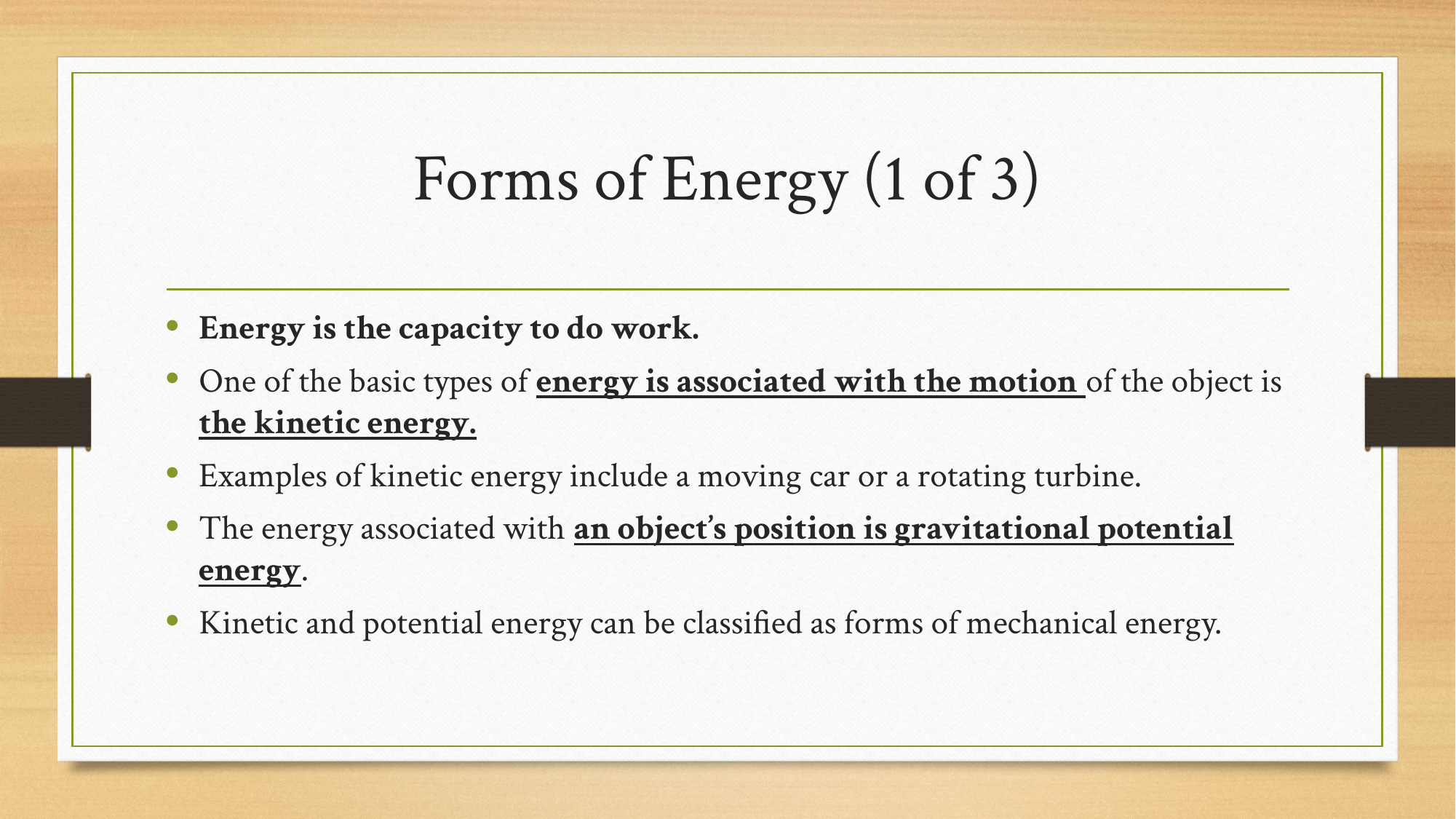

# Forms of Energy (1 of 3)

Energy is the capacity to do work.
One of the basic types of energy is associated with the motion of the object is the kinetic energy.
Examples of kinetic energy include a moving car or a rotating turbine.
The energy associated with an object’s position is gravitational potential energy.
Kinetic and potential energy can be classified as forms of mechanical energy.